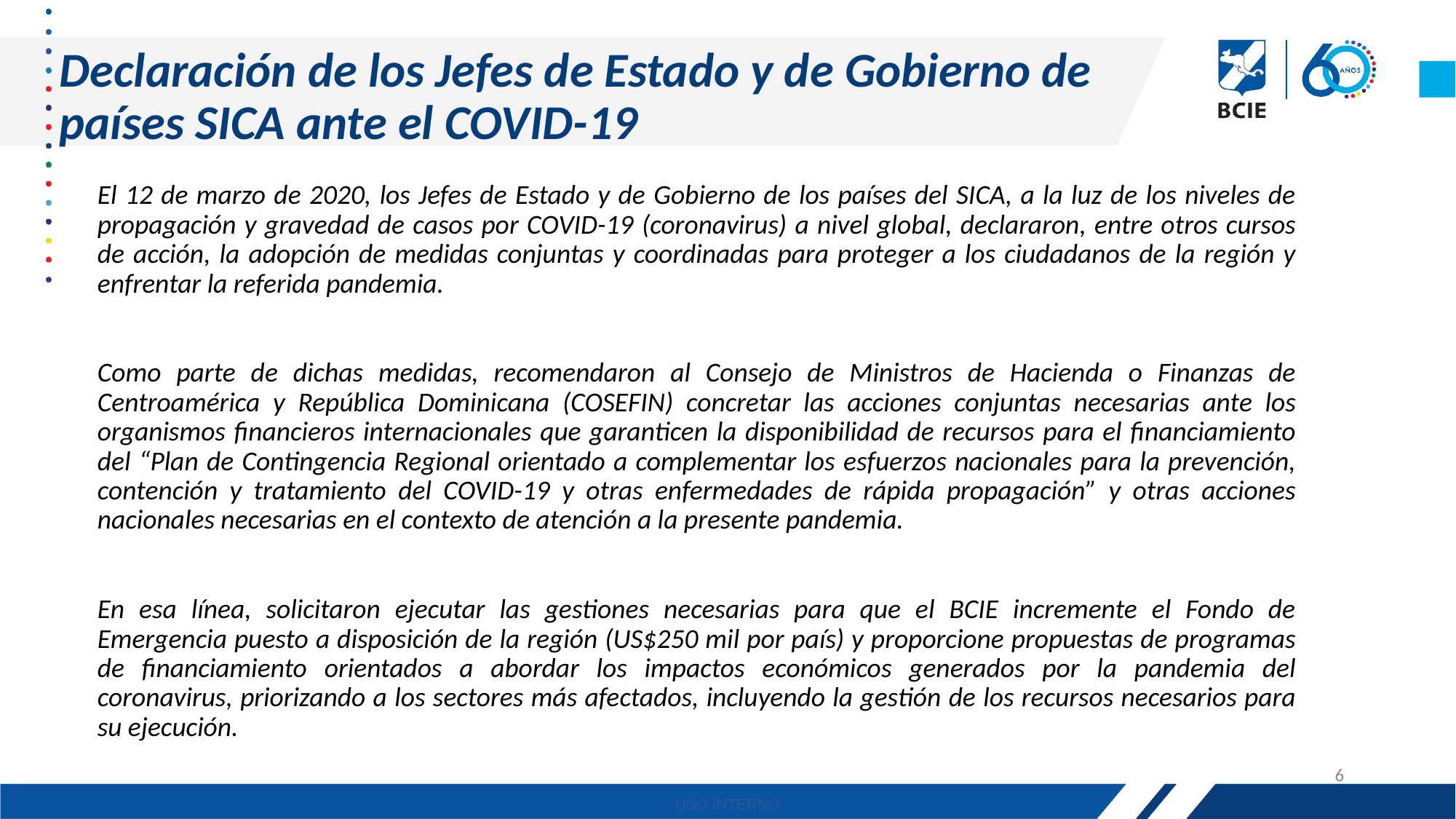

# Declaración de los Jefes de Estado y de Gobierno de países SICA ante el COVID-19
El 12 de marzo de 2020, los Jefes de Estado y de Gobierno de los países del SICA, a la luz de los niveles de propagación y gravedad de casos por COVID-19 (coronavirus) a nivel global, declararon, entre otros cursos de acción, la adopción de medidas conjuntas y coordinadas para proteger a los ciudadanos de la región y enfrentar la referida pandemia.

Como parte de dichas medidas, recomendaron al Consejo de Ministros de Hacienda o Finanzas de Centroamérica y República Dominicana (COSEFIN) concretar las acciones conjuntas necesarias ante los organismos financieros internacionales que garanticen la disponibilidad de recursos para el financiamiento del “Plan de Contingencia Regional orientado a complementar los esfuerzos nacionales para la prevención, contención y tratamiento del COVID-19 y otras enfermedades de rápida propagación” y otras acciones nacionales necesarias en el contexto de atención a la presente pandemia.

En esa línea, solicitaron ejecutar las gestiones necesarias para que el BCIE incremente el Fondo de Emergencia puesto a disposición de la región (US$250 mil por país) y proporcione propuestas de programas de financiamiento orientados a abordar los impactos económicos generados por la pandemia del coronavirus, priorizando a los sectores más afectados, incluyendo la gestión de los recursos necesarios para su ejecución.

6
USO INTERNO